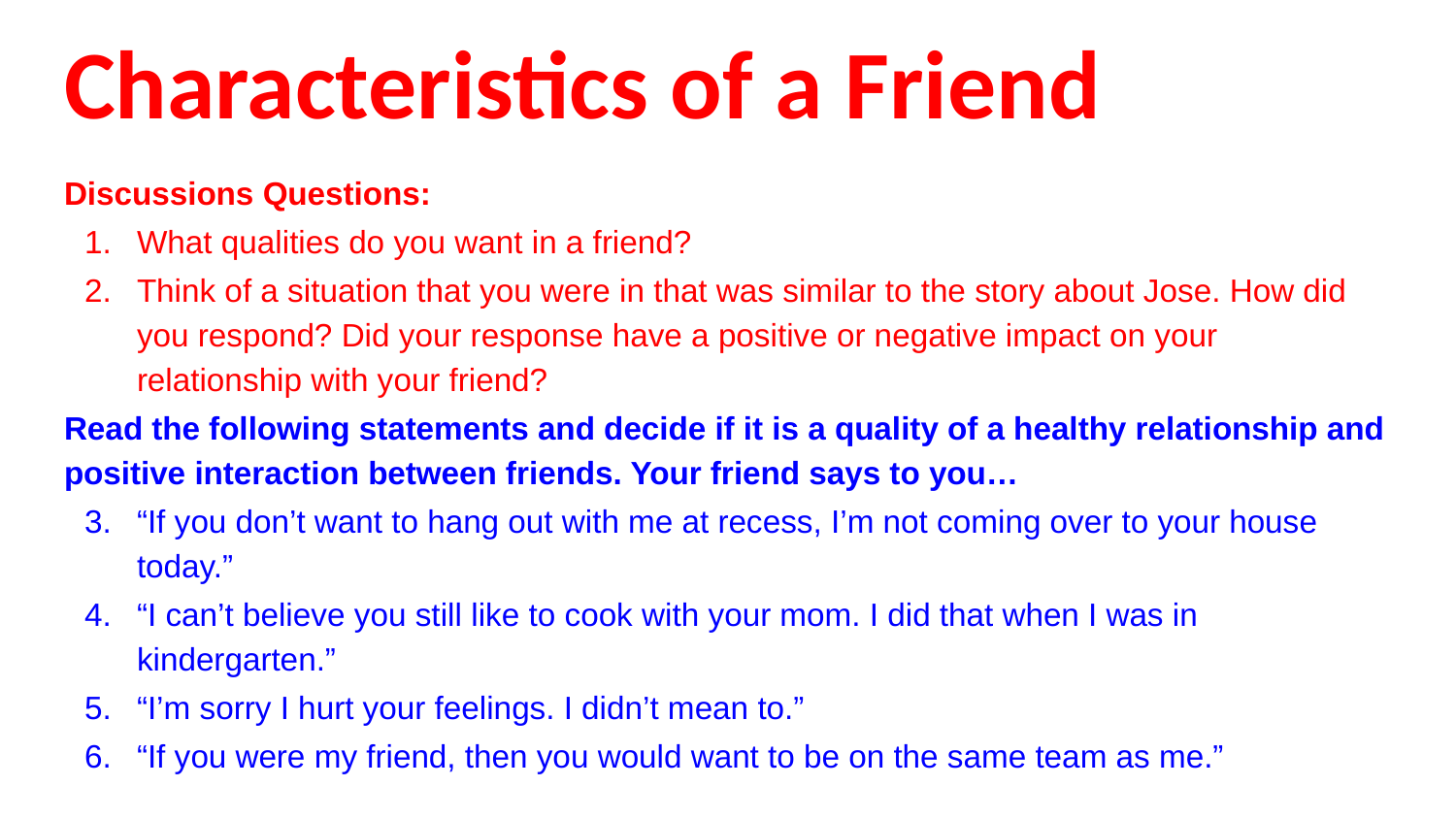

# Characteristics of a Friend

Discussions Questions:
What qualities do you want in a friend?
Think of a situation that you were in that was similar to the story about Jose. How did you respond? Did your response have a positive or negative impact on your relationship with your friend?
Read the following statements and decide if it is a quality of a healthy relationship and positive interaction between friends. Your friend says to you…
“If you don’t want to hang out with me at recess, I’m not coming over to your house today.”
“I can’t believe you still like to cook with your mom. I did that when I was in kindergarten.”
“I’m sorry I hurt your feelings. I didn’t mean to.”
“If you were my friend, then you would want to be on the same team as me.”